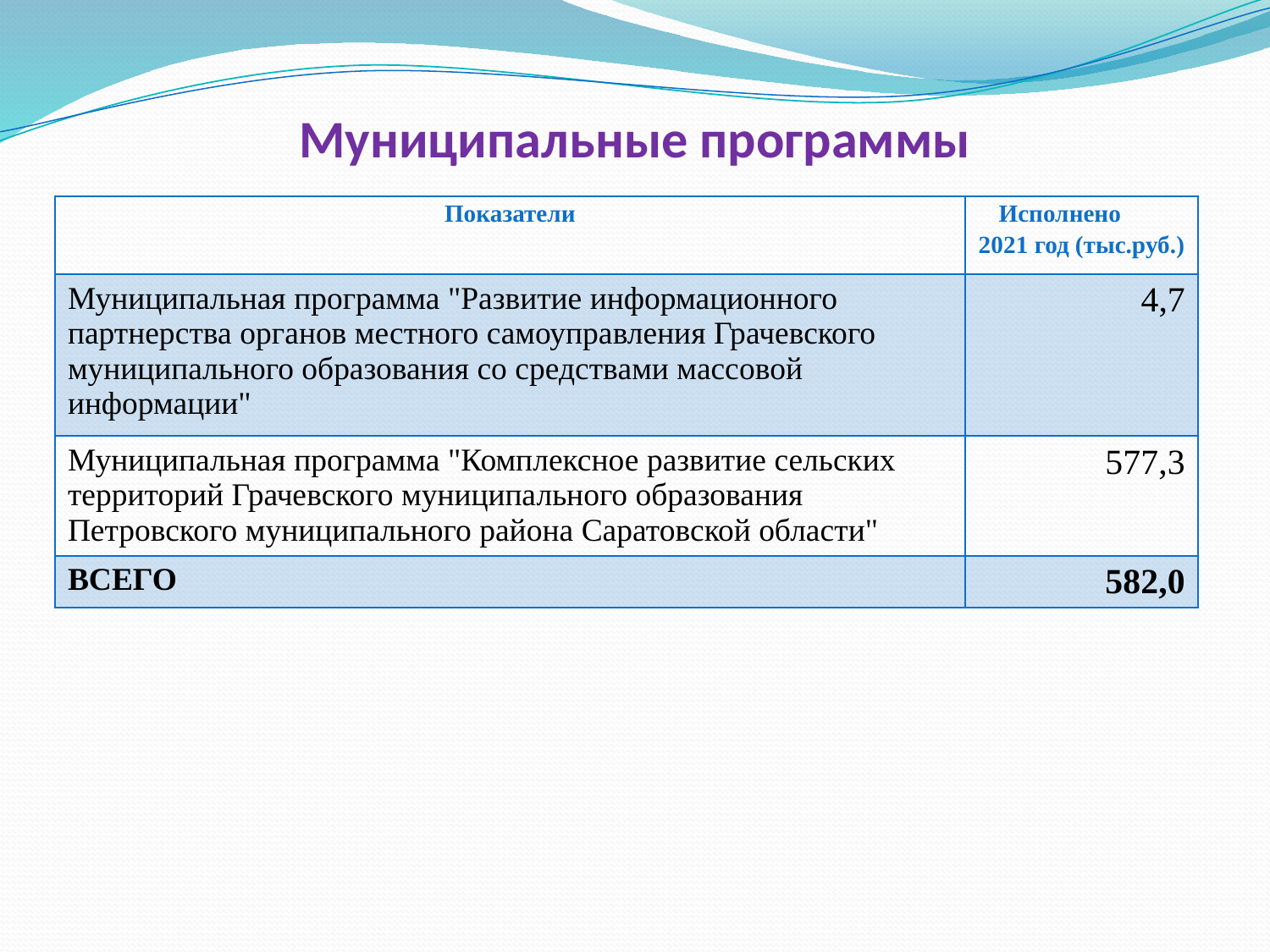

# Муниципальные программы
| Показатели | Исполнено 2021 год (тыс.руб.) |
| --- | --- |
| Муниципальная программа "Развитие информационного партнерства органов местного самоуправления Грачевского муниципального образования со средствами массовой информации" | 4,7 |
| Муниципальная программа "Комплексное развитие сельских территорий Грачевского муниципального образования Петровского муниципального района Саратовской области" | 577,3 |
| ВСЕГО | 582,0 |